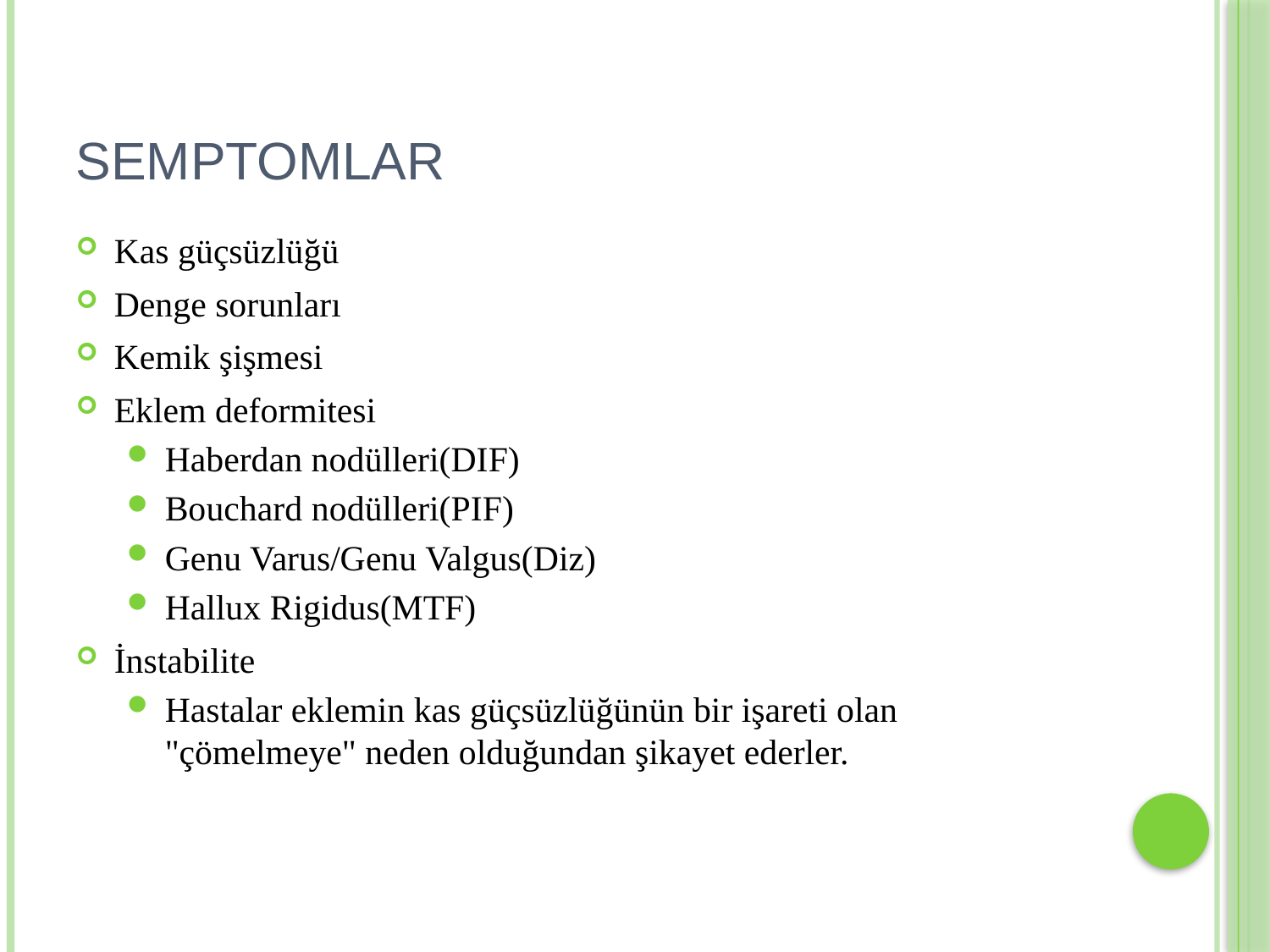

# SEMPTOMLAR
Kas güçsüzlüğü
Denge sorunları
Kemik şişmesi
Eklem deformitesi
Haberdan nodülleri(DIF)
Bouchard nodülleri(PIF)
Genu Varus/Genu Valgus(Diz)
Hallux Rigidus(MTF)
İnstabilite
Hastalar eklemin kas güçsüzlüğünün bir işareti olan "çömelmeye" neden olduğundan şikayet ederler.